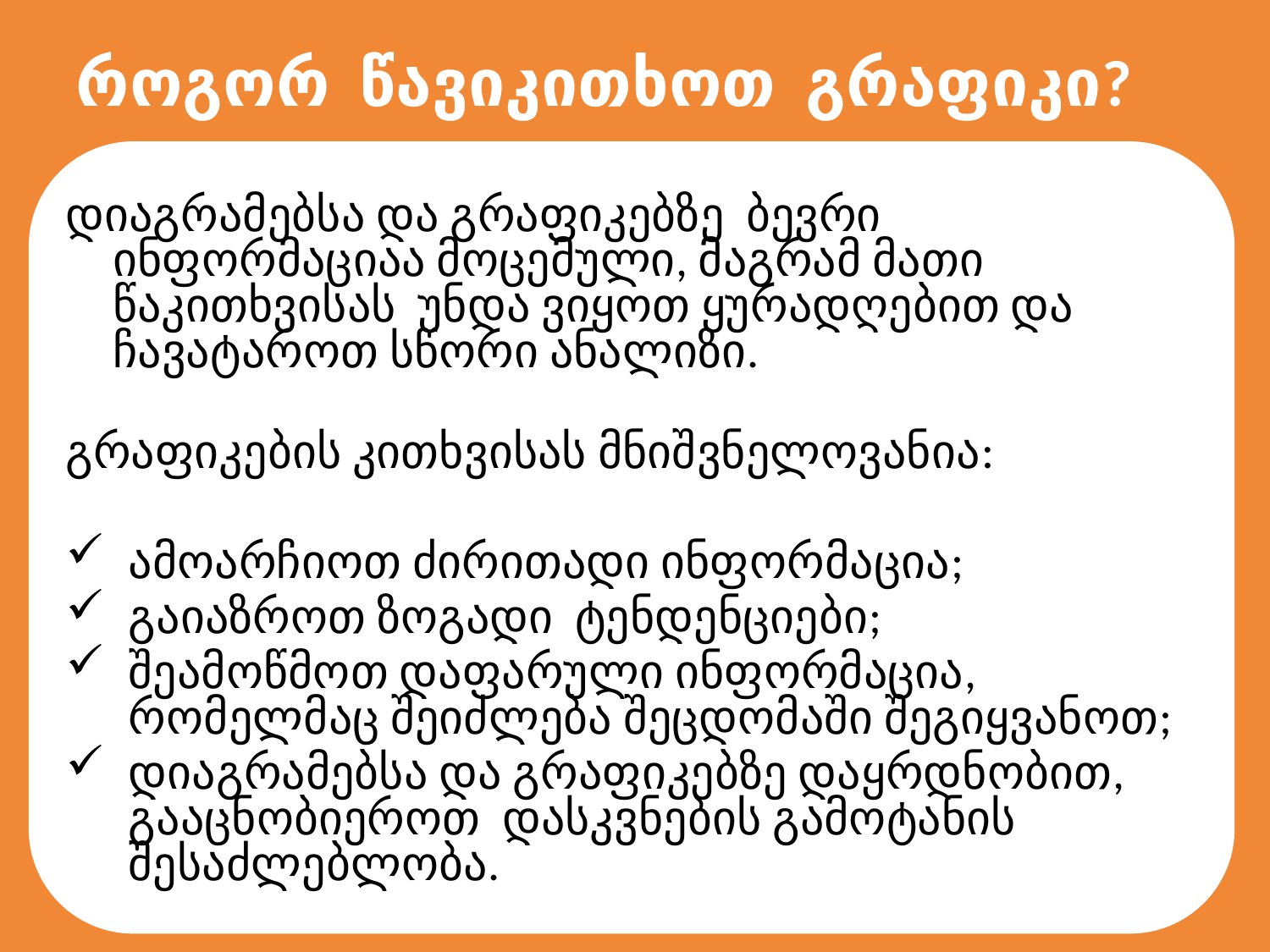

# როგორ  წავიკითხოთ  გრაფიკი?

დიაგრამებსა და გრაფიკებზე  ბევრი ინფორმაციაა მოცემული, მაგრამ მათი წაკითხვისას  უნდა ვიყოთ ყურადღებით და ჩავატაროთ სწორი ანალიზი.

გრაფიკების კითხვისას მნიშვნელოვანია:

ამოარჩიოთ ძირითადი ინფორმაცია;
გაიაზროთ ზოგადი  ტენდენციები;
შეამოწმოთ დაფარული ინფორმაცია, რომელმაც შეიძლება შეცდომაში შეგიყვანოთ;
დიაგრამებსა და გრაფიკებზე დაყრდნობით, გააცნობიეროთ  დასკვნების გამოტანის შესაძლებლობა.